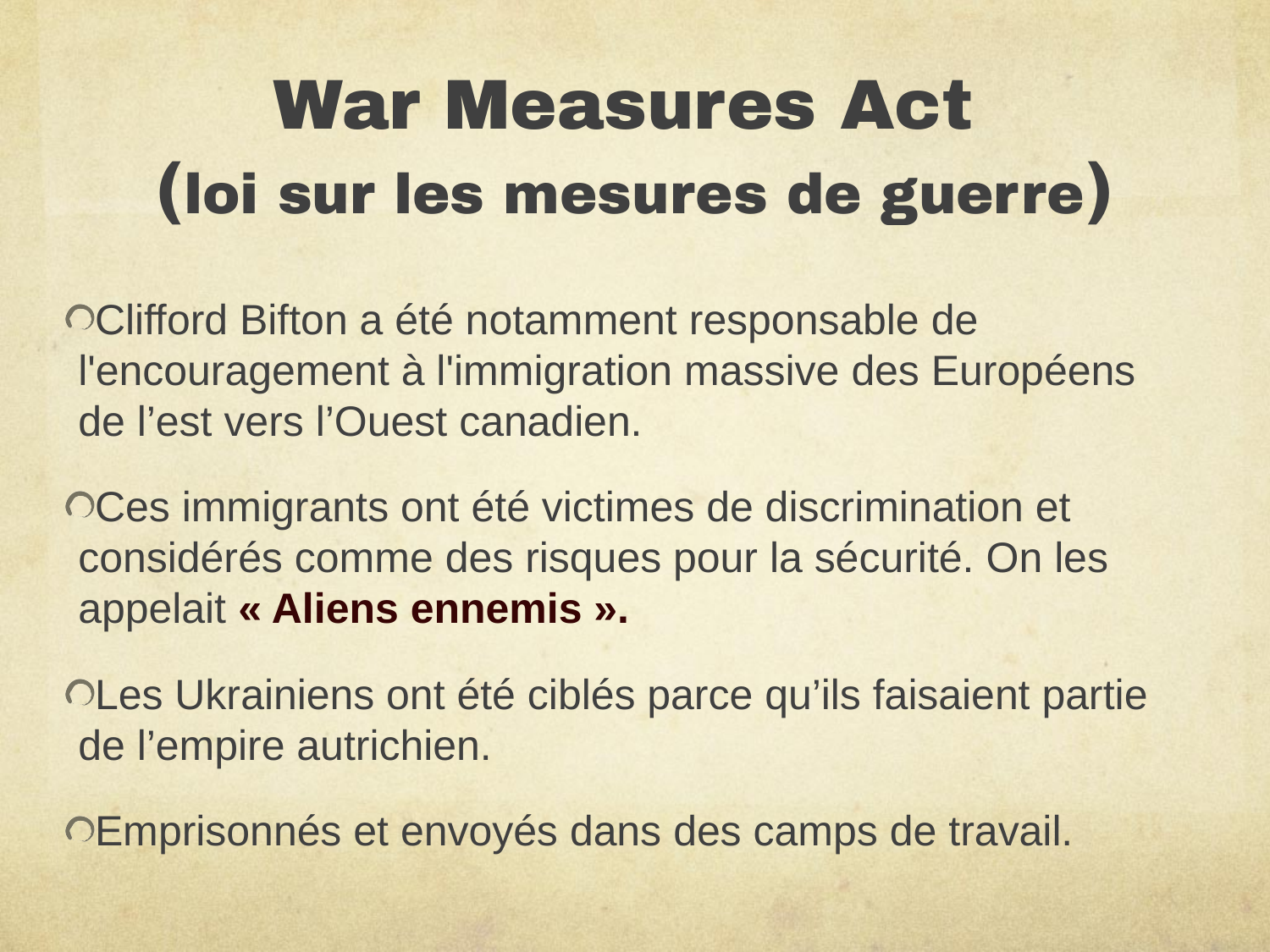

# War Measures Act (loi sur les mesures de guerre)
Clifford Bifton a été notamment responsable de l'encouragement à l'immigration massive des Européens de l’est vers l’Ouest canadien.
Ces immigrants ont été victimes de discrimination et considérés comme des risques pour la sécurité. On les appelait « Aliens ennemis ».
Les Ukrainiens ont été ciblés parce qu’ils faisaient partie de l’empire autrichien.
Emprisonnés et envoyés dans des camps de travail.